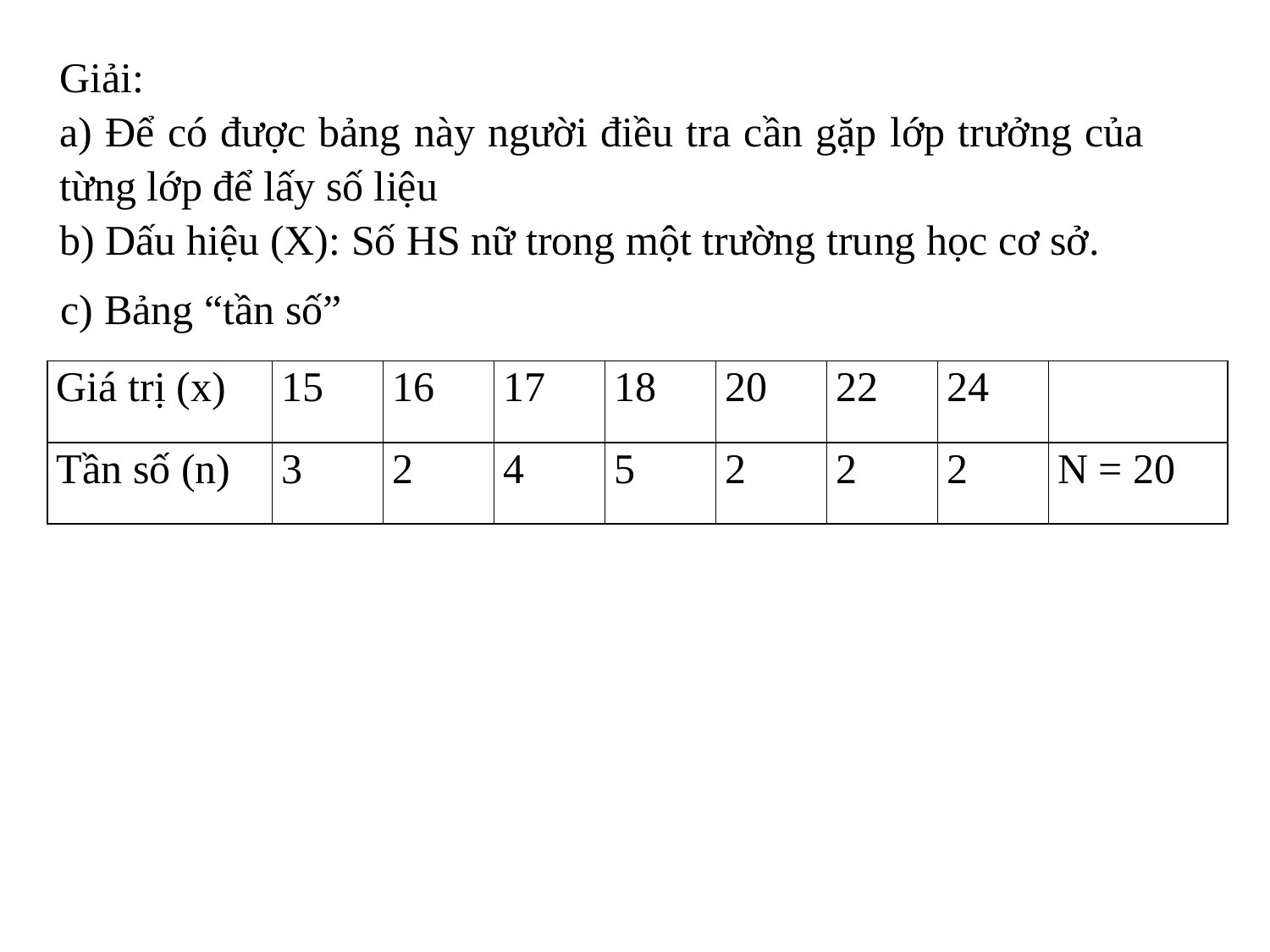

Giải:
a) Để có được bảng này người điều tra cần gặp lớp trưởng của từng lớp để lấy số liệu
b) Dấu hiệu (X): Số HS nữ trong một trường trung học cơ sở.
c) Bảng “tần số”
| Giá trị (x) | 15 | 16 | 17 | 18 | 20 | 22 | 24 |  |
| --- | --- | --- | --- | --- | --- | --- | --- | --- |
| Tần số (n) | 3 | 2 | 4 | 5 | 2 | 2 | 2 | N = 20 |